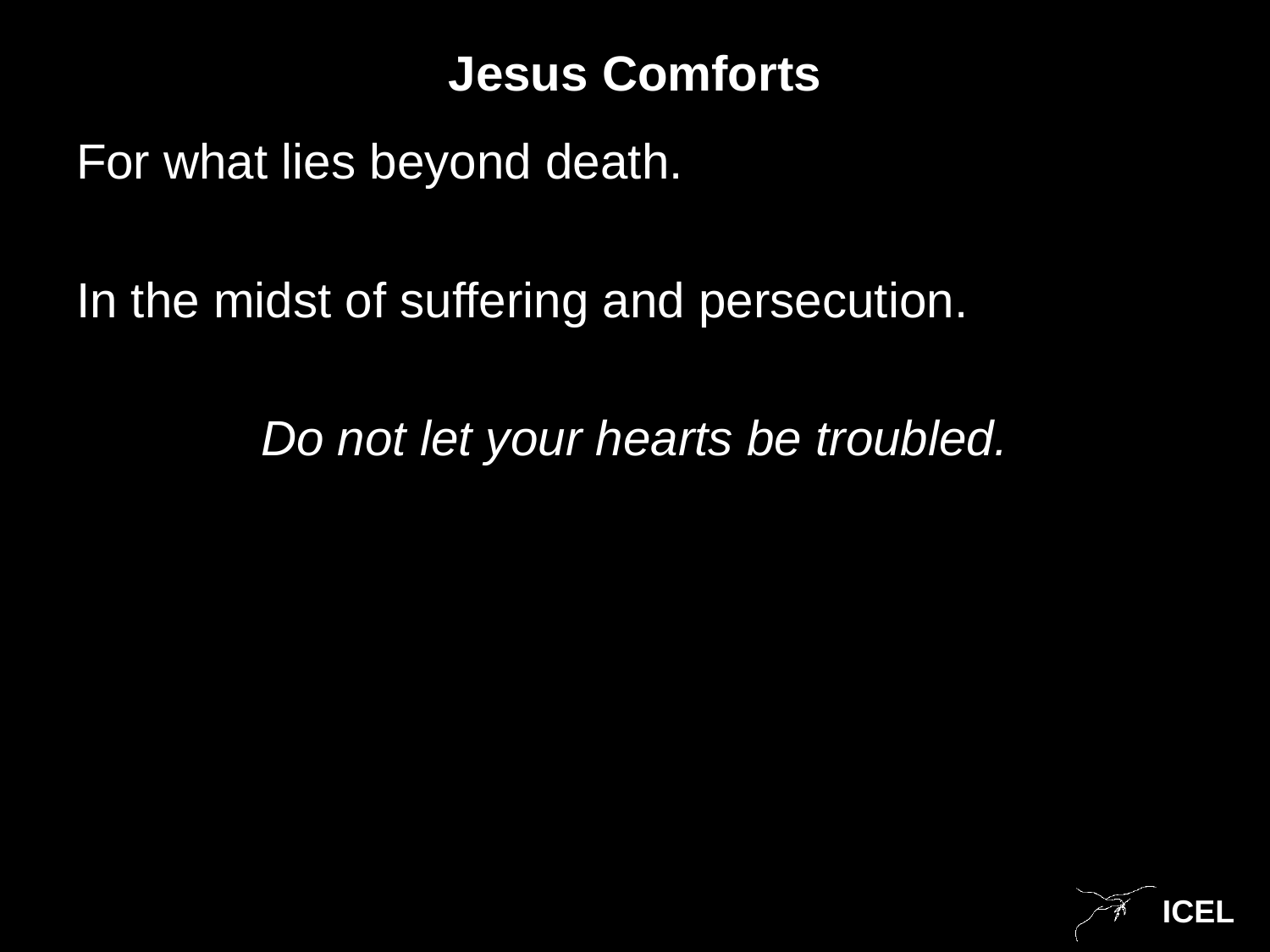

# Jesus Comforts
For what lies beyond death.

In the midst of suffering and persecution.

Do not let your hearts be troubled.